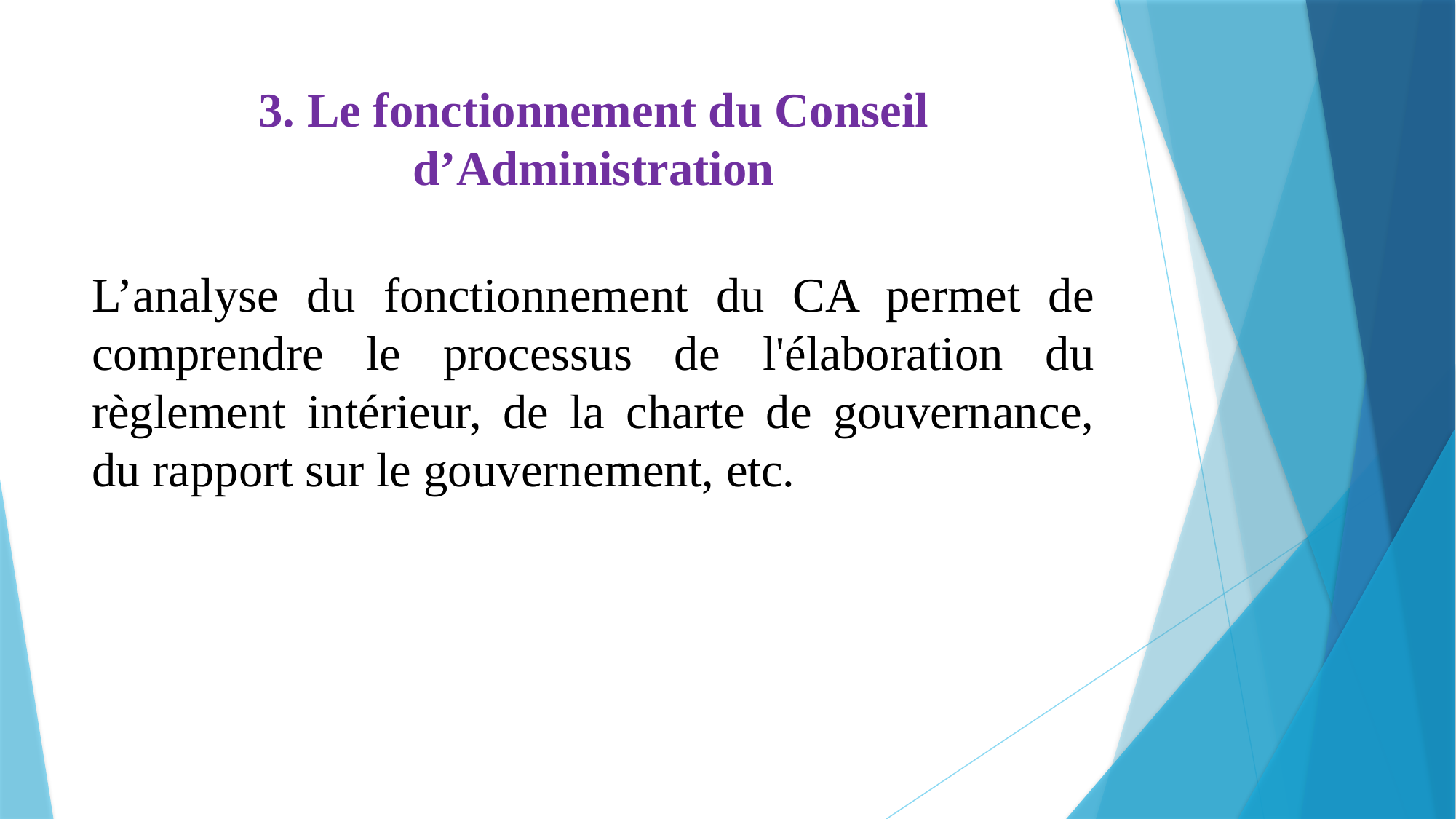

# 3. Le fonctionnement du Conseil d’Administration
L’analyse du fonctionnement du CA permet de comprendre le processus de l'élaboration du règlement intérieur, de la charte de gouvernance, du rapport sur le gouvernement, etc.